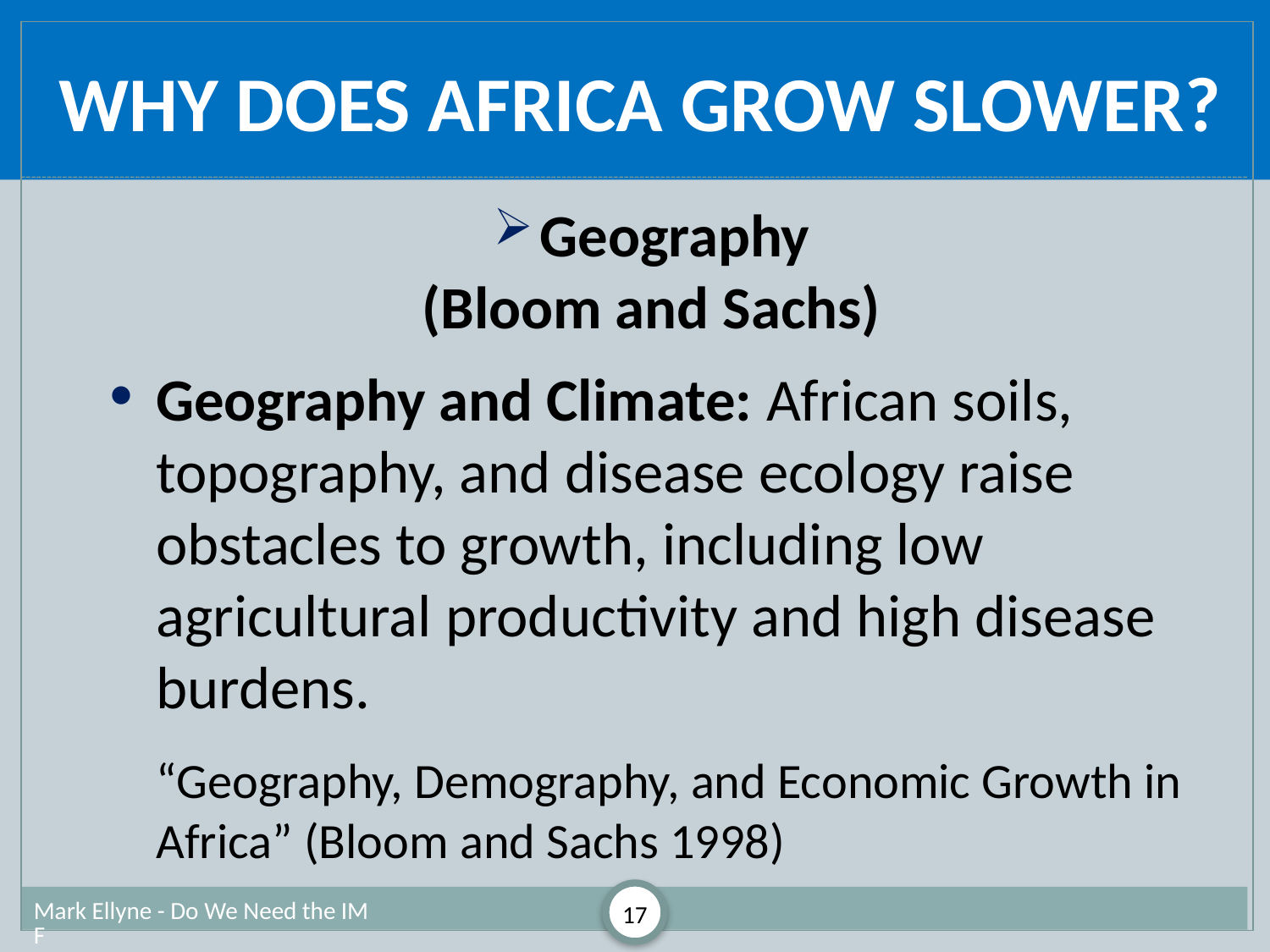

# Why Does Africa Grow Slower?
Geography
(Bloom and Sachs)
Geography and Climate: African soils, topography, and disease ecology raise obstacles to growth, including low agricultural productivity and high disease burdens.
	“Geography, Demography, and Economic Growth in Africa” (Bloom and Sachs 1998)
Mark Ellyne - Do We Need the IMF
17